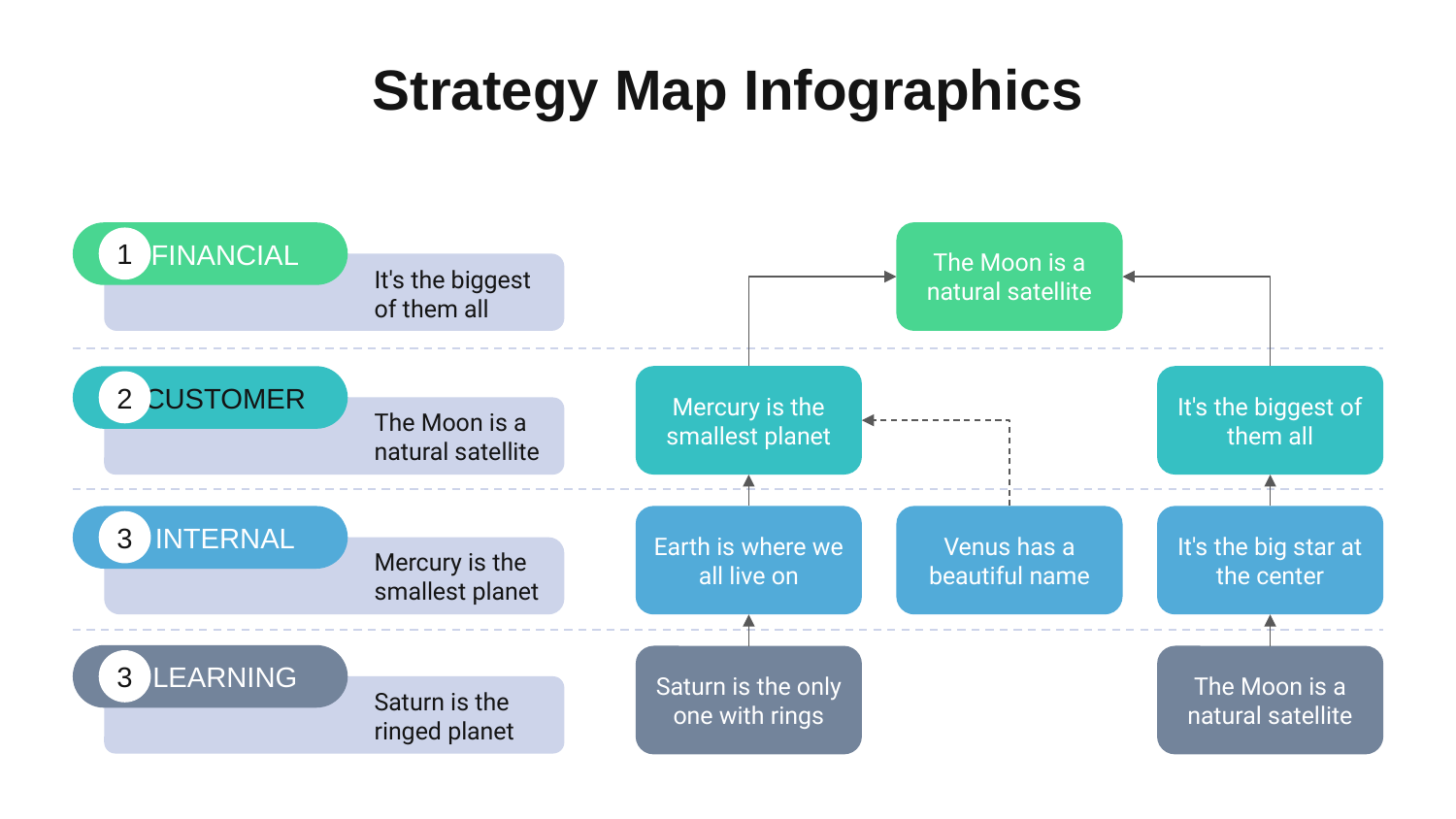

# Strategy Map Infographics
FINANCIAL
The Moon is a natural satellite
1

It's the biggest of them all
CUSTOMER
Mercury is the smallest planet
It's the biggest of them all
2

The Moon is a natural satellite
INTERNAL
Earth is where we all live on
Venus has a beautiful name
It's the big star at the center
3

Mercury is the smallest planet
LEARNING
Saturn is the only one with rings
The Moon is a natural satellite
3

Saturn is the ringed planet